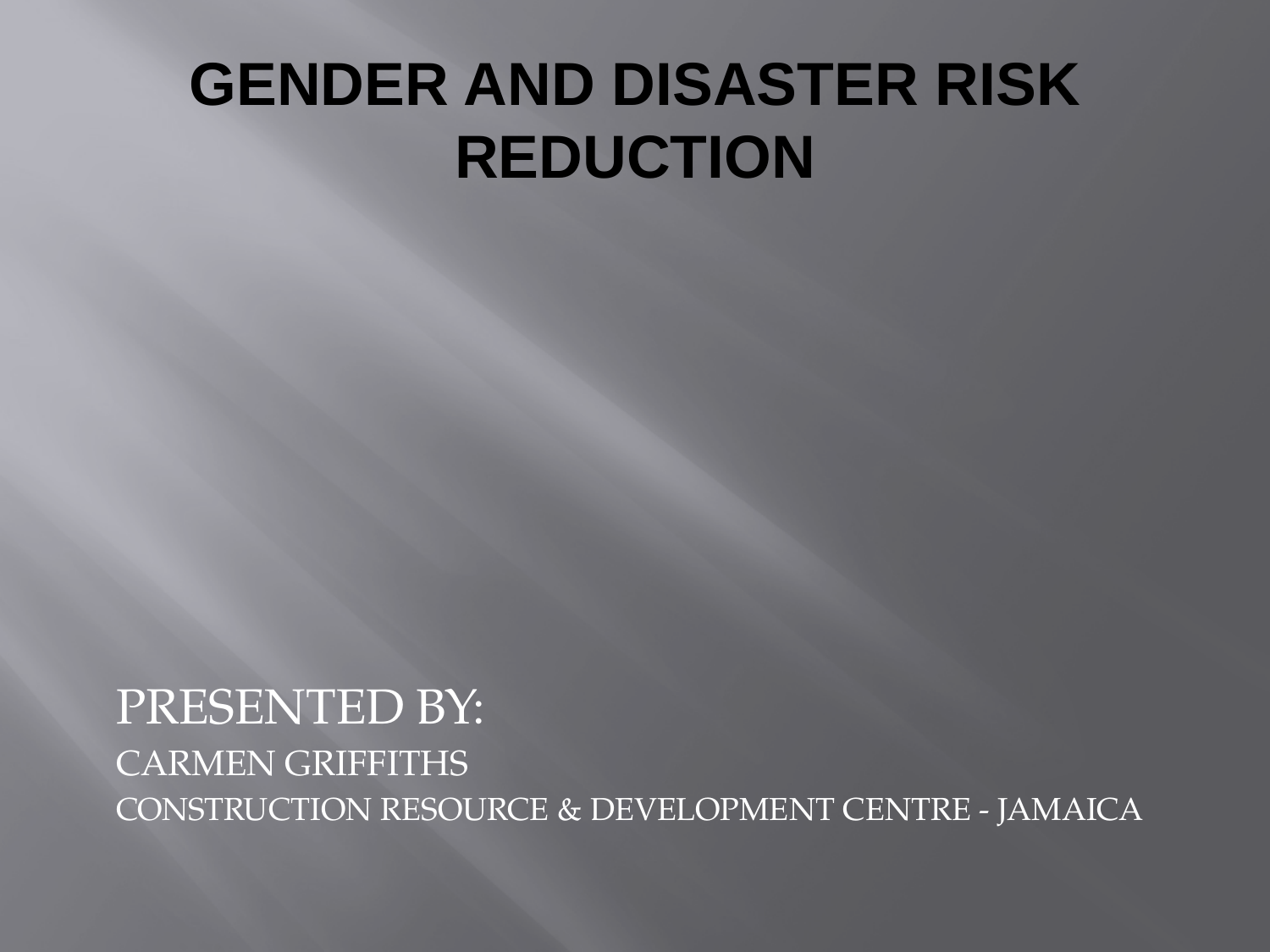

# GENDER AND DISASTER RISK REDUCTION

PRESENTED BY:
CARMEN GRIFFITHS
CONSTRUCTION RESOURCE & DEVELOPMENT CENTRE - JAMAICA